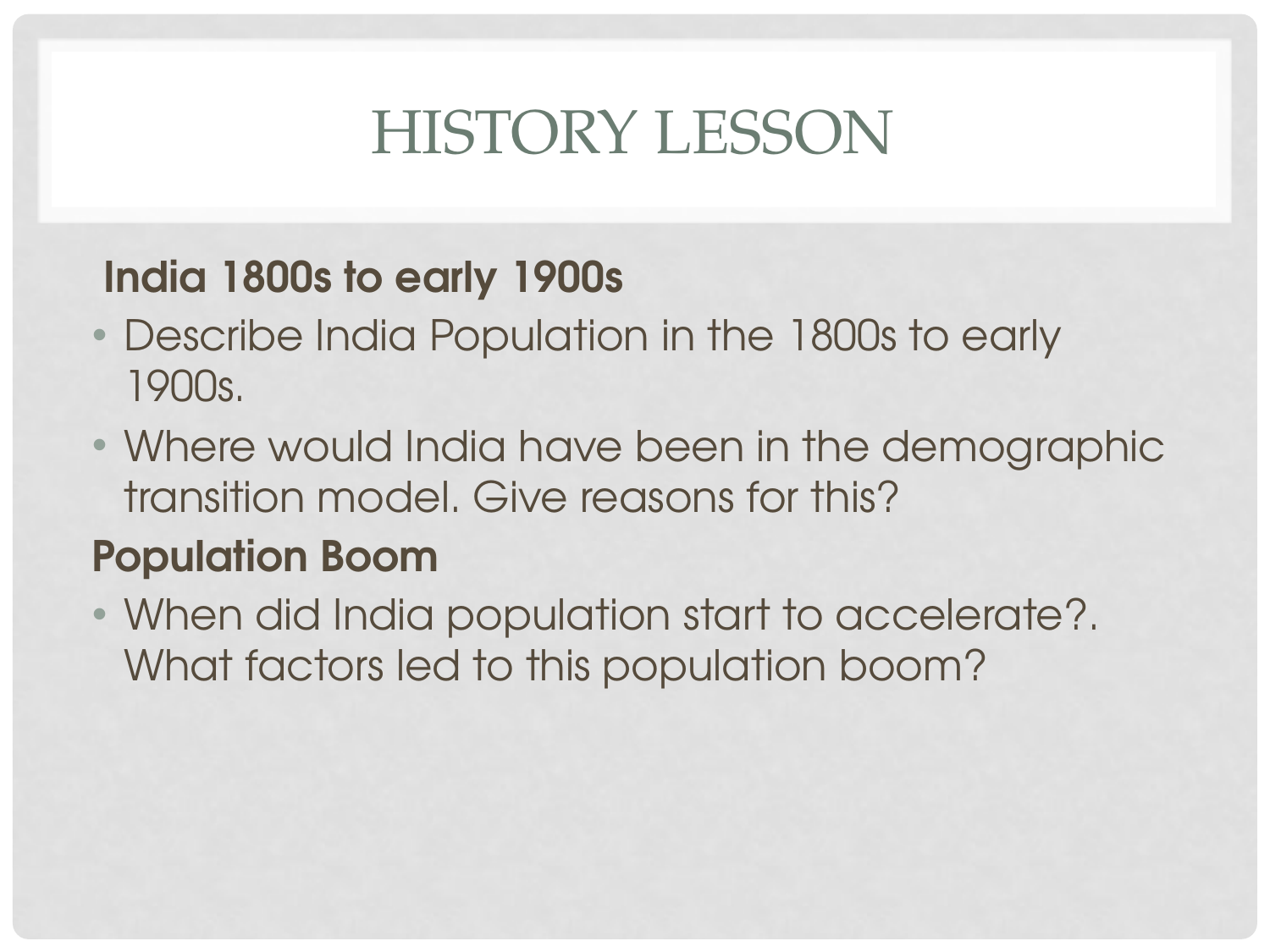

# History lesson
 India 1800s to early 1900s
Describe India Population in the 1800s to early 1900s.
Where would India have been in the demographic transition model. Give reasons for this?
Population Boom
When did India population start to accelerate?. What factors led to this population boom?